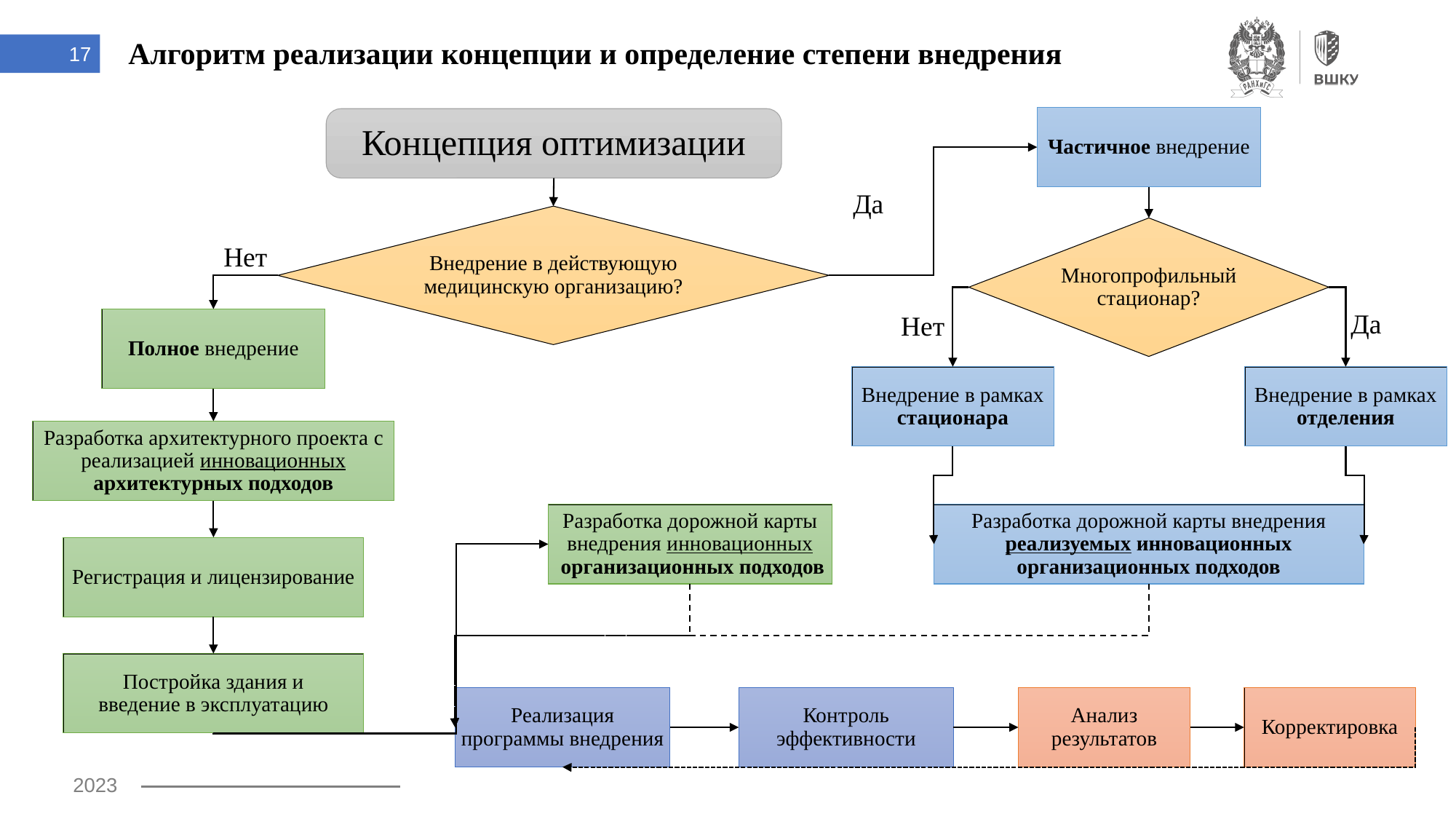

Алгоритм реализации концепции и определение степени внедрения
Частичное внедрение
Концепция оптимизации
Да
Внедрение в действующую медицинскую организацию?
Многопрофильный стационар?
Нет
Да
Нет
Полное внедрение
Внедрение в рамках
стационара
Внедрение в рамках
отделения
Разработка архитектурного проекта с реализацией инновационных архитектурных подходов
Разработка дорожной карты внедрения инновационных
 организационных подходов
Разработка дорожной карты внедрения реализуемых инновационных организационных подходов
Регистрация и лицензирование
Постройка здания и
введение в эксплуатацию
Реализация
программы внедрения
Контроль эффективности
Анализ результатов
Корректировка